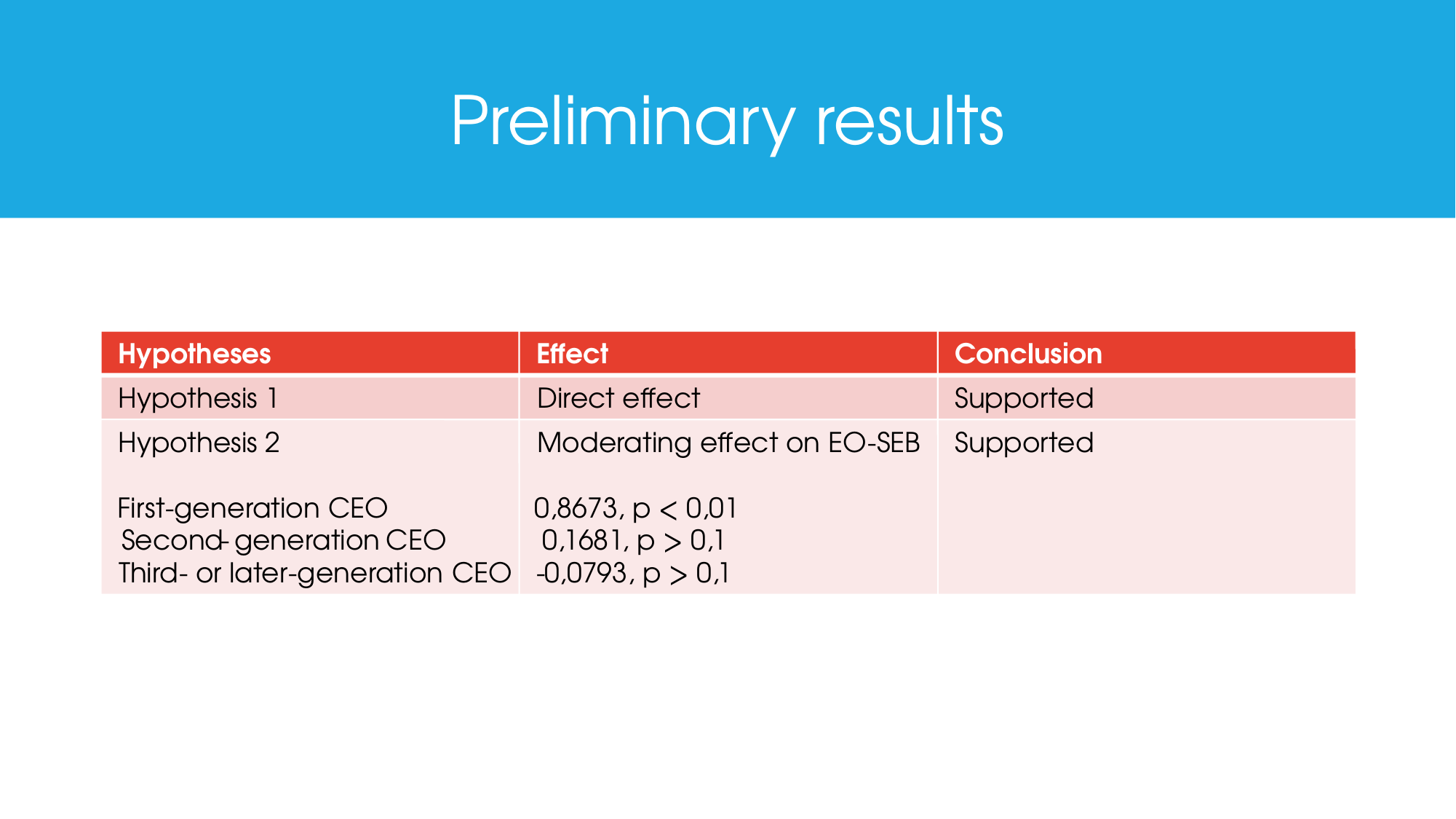

# Preliminary results

Hypotheses
Effect
Conclusion

Hypothesis 1
Direct effect
Supported

Hypothesis 2
Moderating effect on EO
-
SEB
S
upported
First
-
generation
CEO
0,8673, p < 0,01
Second
-
generation
CEO
0,1681, p > 0,1
Third
-
or later
-
generation
CEO
-
0,0793, p > 0,1